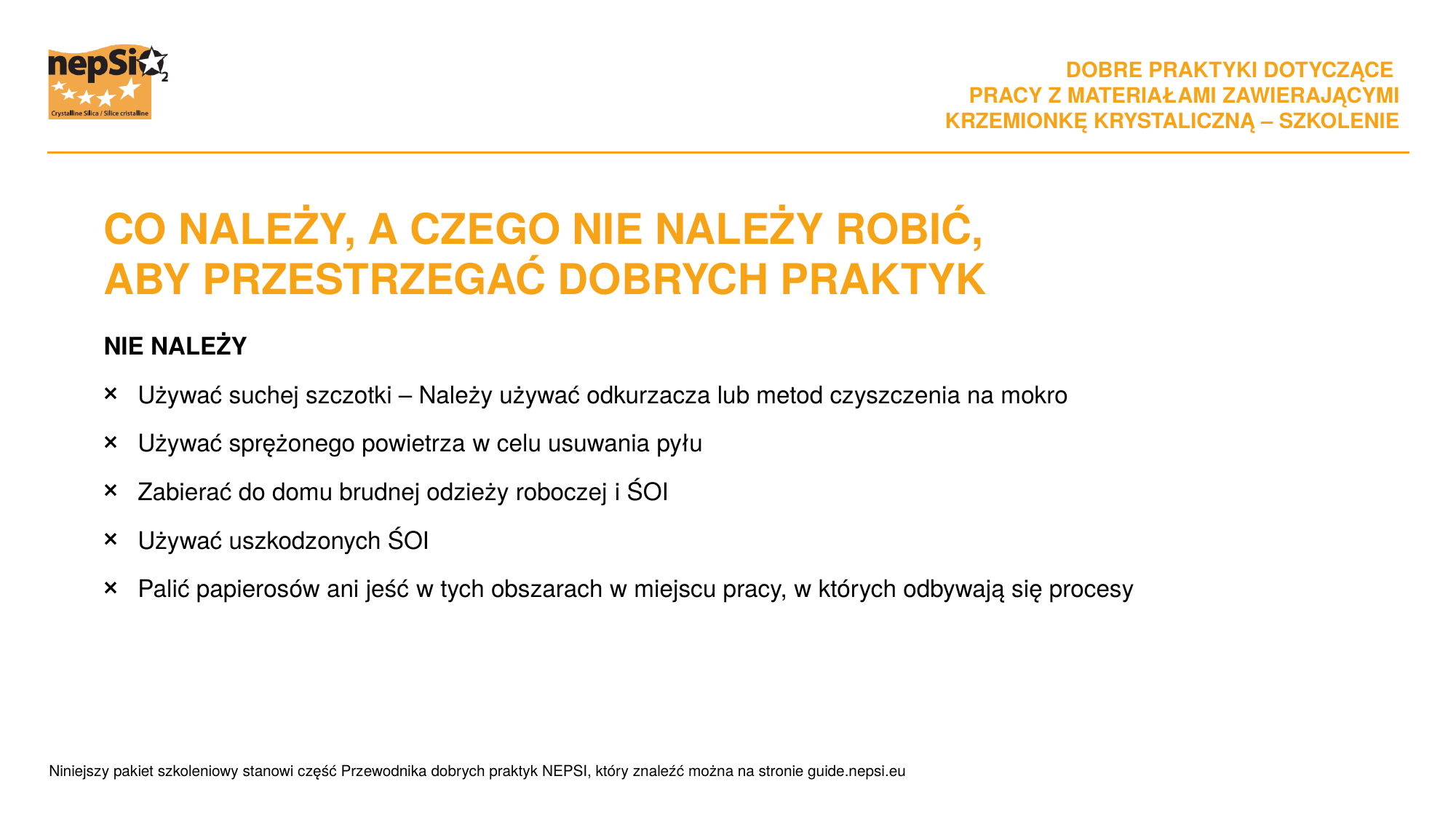

CO NALEŻY, A CZEGO NIE NALEŻY ROBIĆ,
ABY PRZESTRZEGAĆ DOBRYCH PRAKTYK
NIE NALEŻY
Używać suchej szczotki – Należy używać odkurzacza lub metod czyszczenia na mokro
Używać sprężonego powietrza w celu usuwania pyłu
Zabierać do domu brudnej odzieży roboczej i ŚOI
Używać uszkodzonych ŚOI
Palić papierosów ani jeść w tych obszarach w miejscu pracy, w których odbywają się procesy